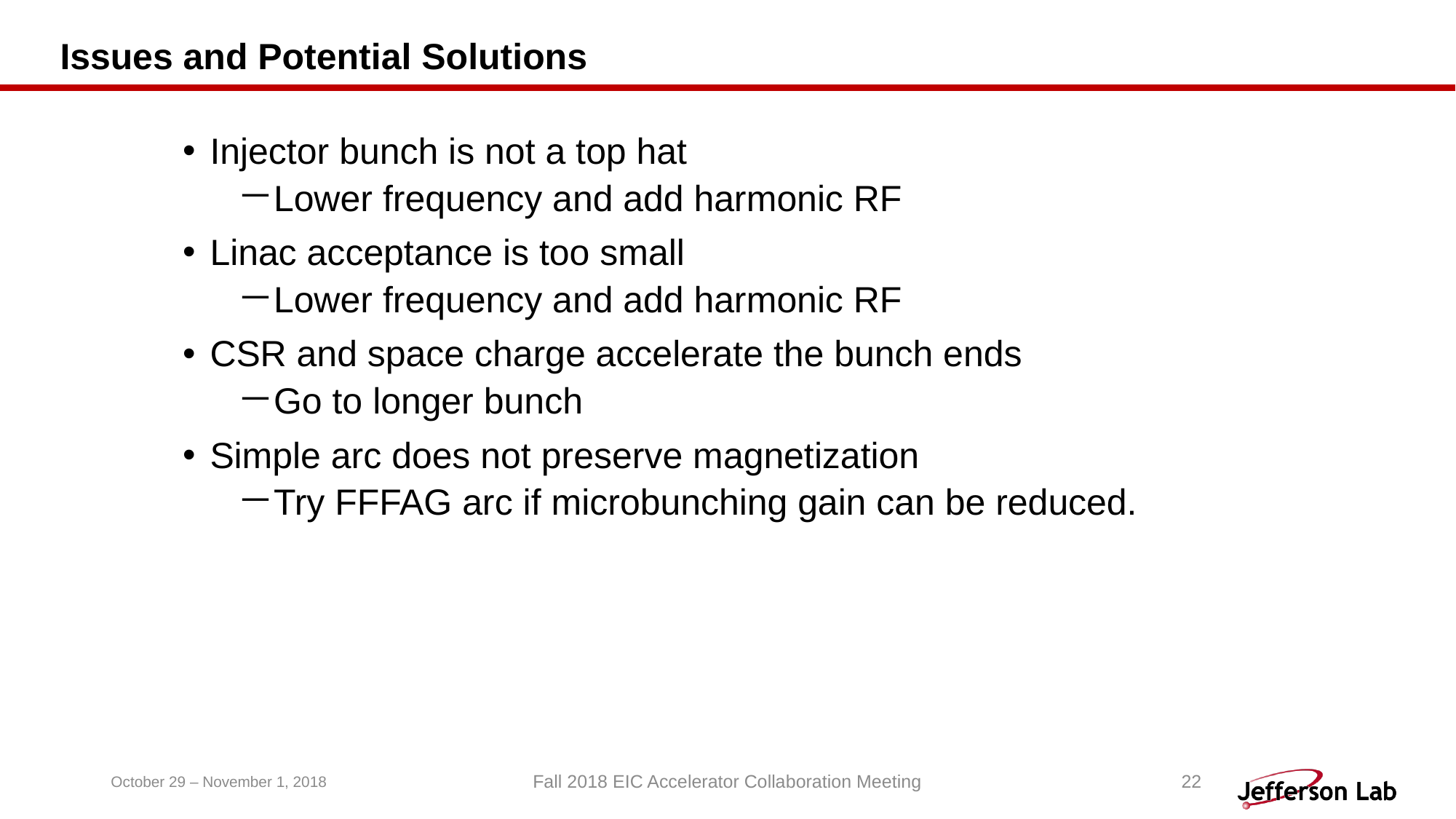

# Issues and Potential Solutions
Injector bunch is not a top hat
Lower frequency and add harmonic RF
Linac acceptance is too small
Lower frequency and add harmonic RF
CSR and space charge accelerate the bunch ends
Go to longer bunch
Simple arc does not preserve magnetization
Try FFFAG arc if microbunching gain can be reduced.

October 29 – November 1, 2018
Fall 2018 EIC Accelerator Collaboration Meeting
22